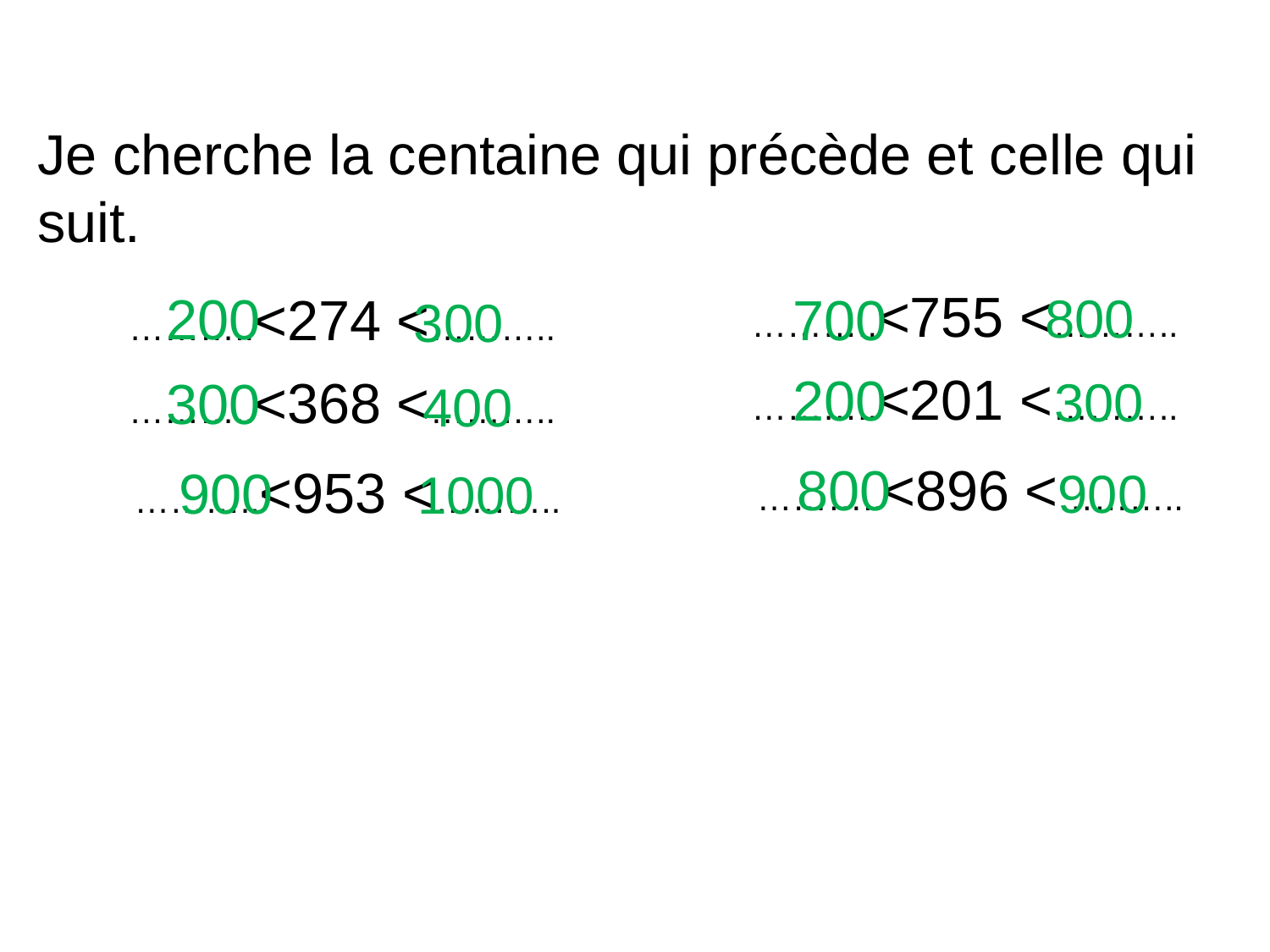

Je cherche la centaine qui précède et celle qui suit.
………..<755 <………..
200
………..<274 <………..
700
800
300
………..<201 <………..
200
………..<368 <………..
300
300
400
………..<896 <………..
800
………..<953 <………..
900
900
1000